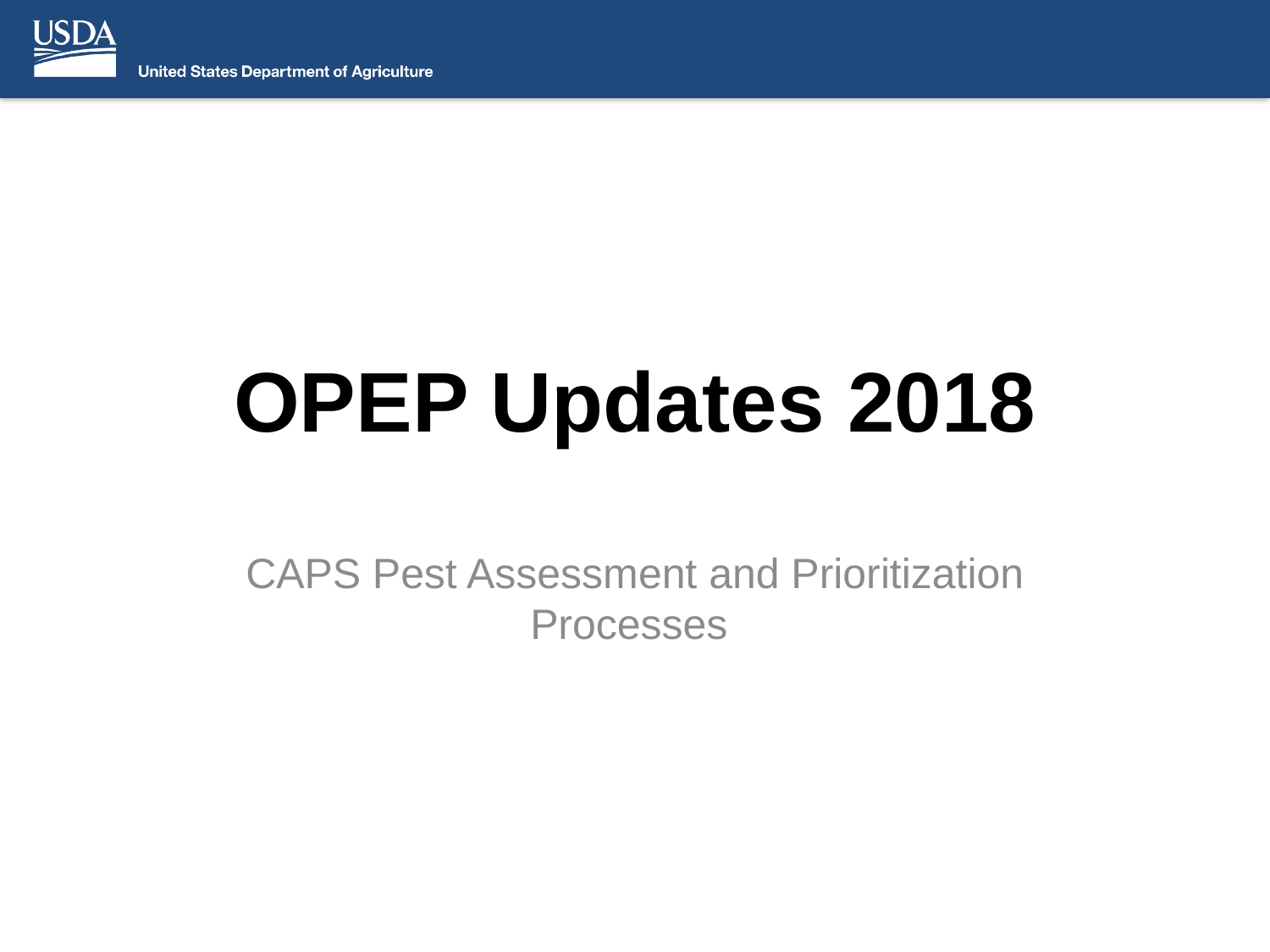

# OPEP Updates 2018
CAPS Pest Assessment and Prioritization Processes